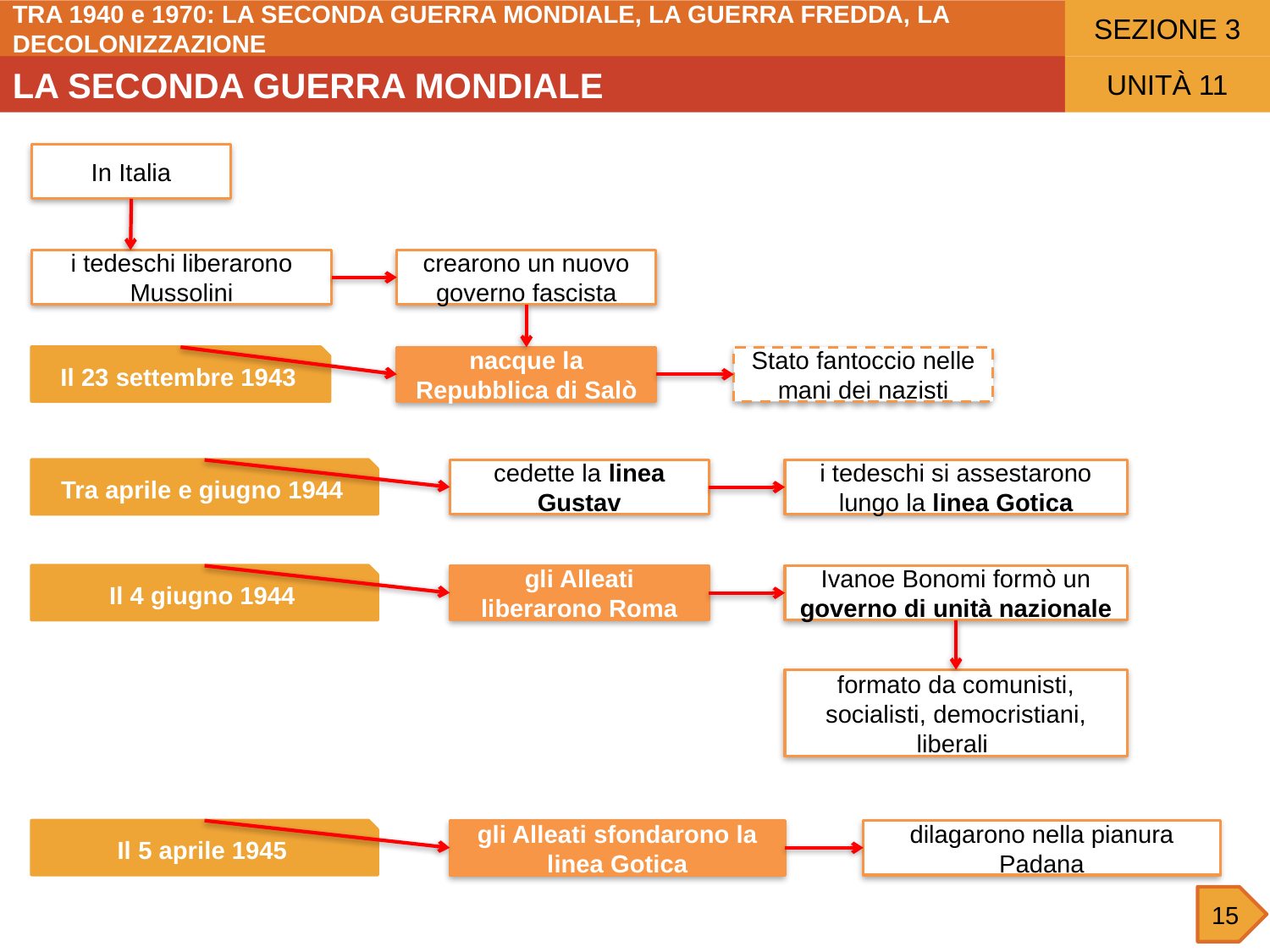

SEZIONE 3
TRA 1940 e 1970: LA SECONDA GUERRA MONDIALE, LA GUERRA FREDDA, LA DECOLONIZZAZIONE
LA SECONDA GUERRA MONDIALE
UNITÀ 11
In Italia
i tedeschi liberarono Mussolini
crearono un nuovo governo fascista
Il 23 settembre 1943
nacque la Repubblica di Salò
Stato fantoccio nelle mani dei nazisti
Tra aprile e giugno 1944
cedette la linea Gustav
i tedeschi si assestarono lungo la linea Gotica
Il 4 giugno 1944
gli Alleati liberarono Roma
Ivanoe Bonomi formò un governo di unità nazionale
formato da comunisti, socialisti, democristiani, liberali
Il 5 aprile 1945
gli Alleati sfondarono la linea Gotica
dilagarono nella pianura Padana
15